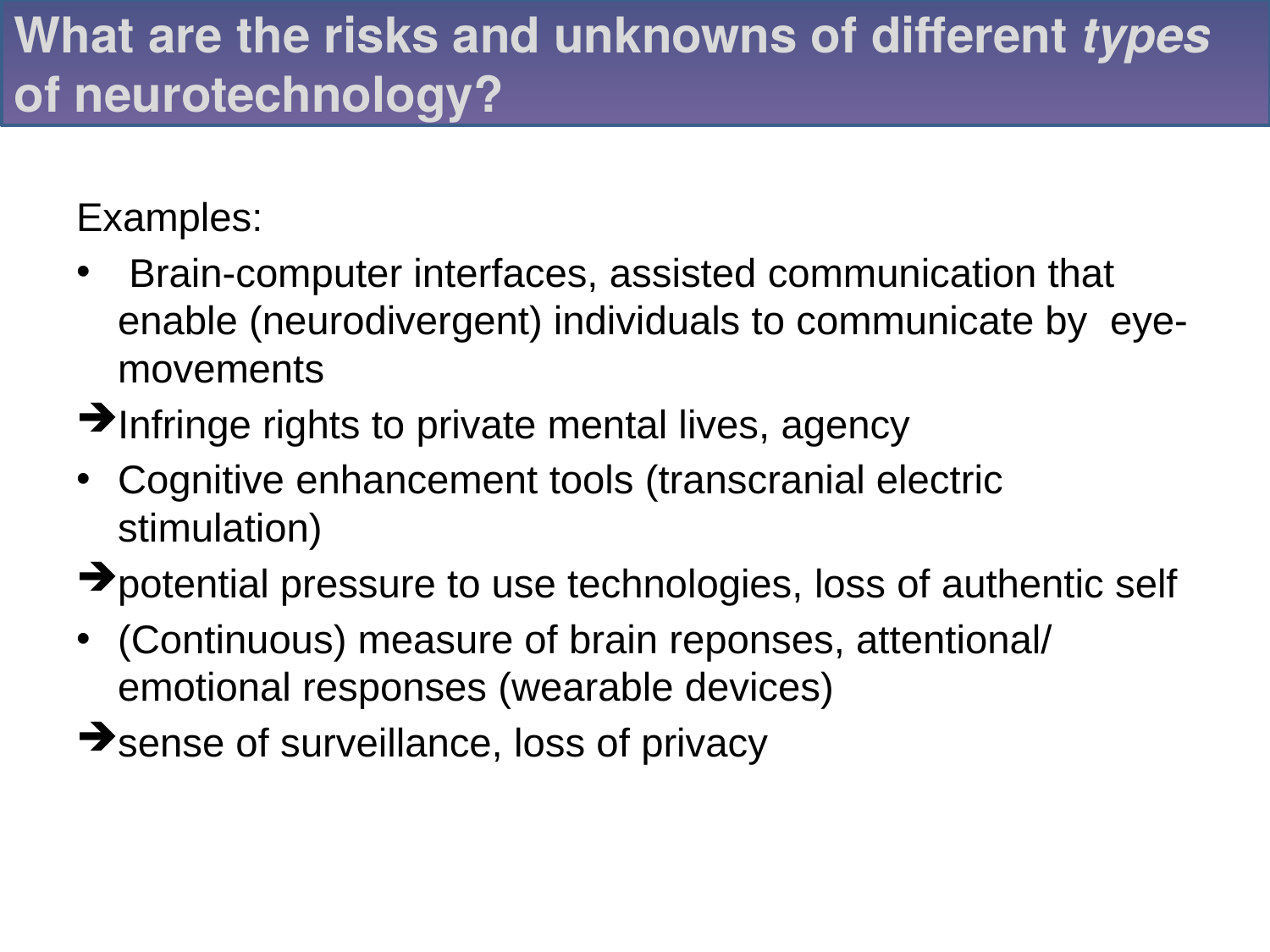

What are the risks and unknowns of different types of neurotechnology?
Examples:
 Brain-computer interfaces, assisted communication that enable (neurodivergent) individuals to communicate by  eye-movements
Infringe rights to private mental lives, agency
Cognitive enhancement tools (transcranial electric stimulation)
potential pressure to use technologies, loss of authentic self
(Continuous) measure of brain reponses, attentional/ emotional responses (wearable devices)
sense of surveillance, loss of privacy